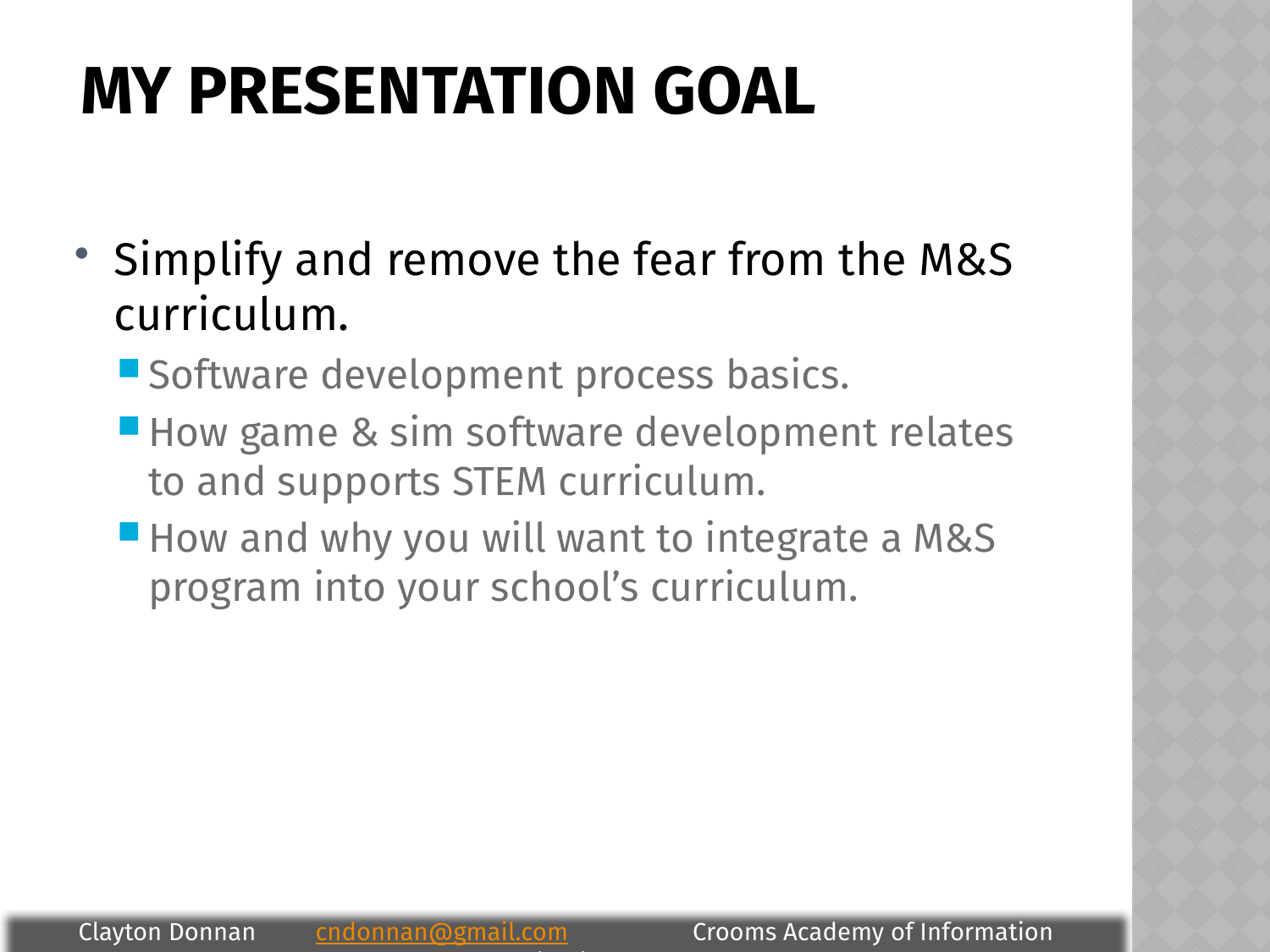

# My Presentation Goal
Simplify and remove the fear from the M&S curriculum.
Software development process basics.
How game & sim software development relates to and supports STEM curriculum.
How and why you will want to integrate a M&S program into your school’s curriculum.
Clayton Donnan         cndonnan@gmail.com                   Crooms Academy of Information Technology